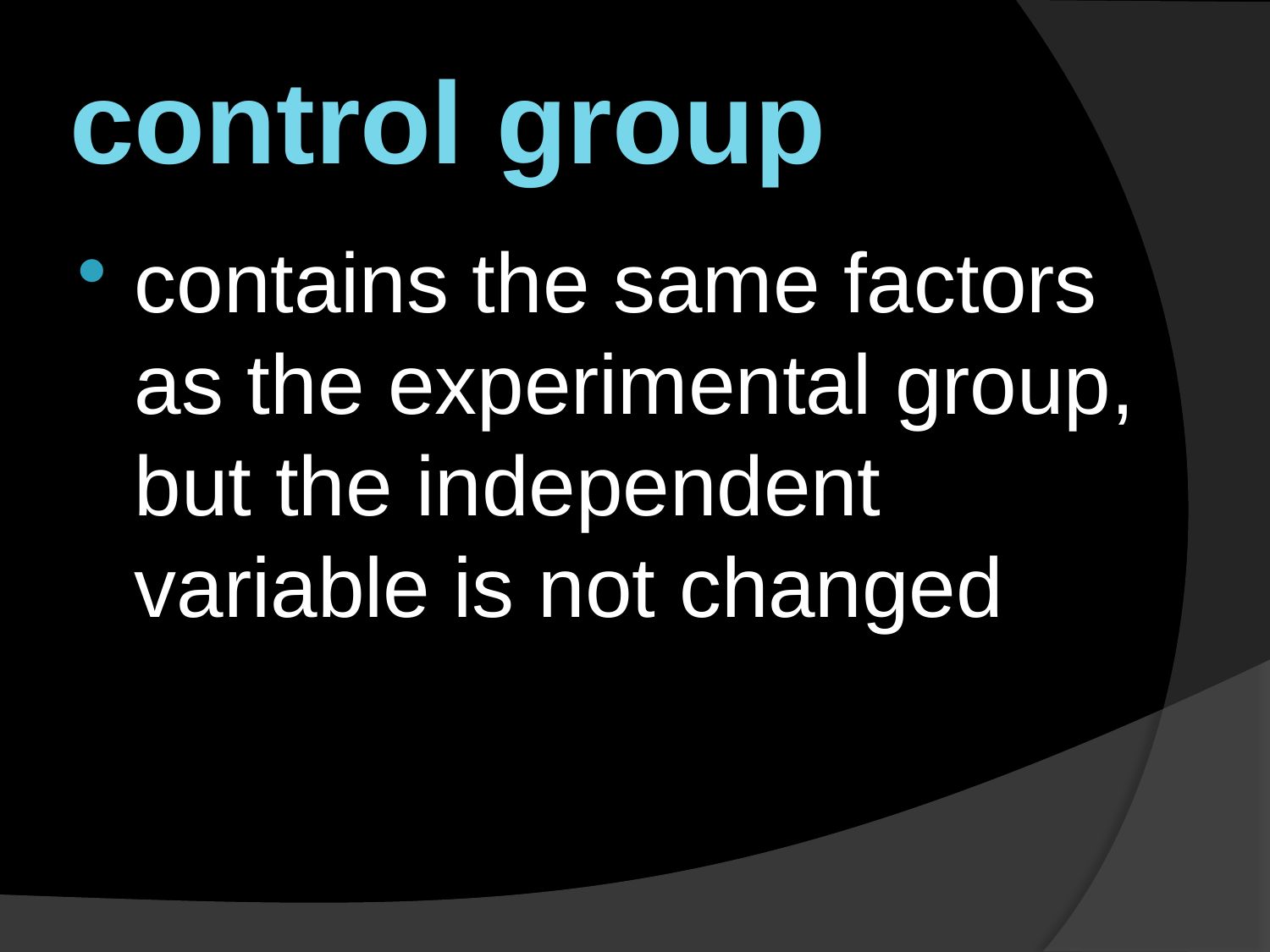

# control group
contains the same factors as the experimental group, but the independent  variable is not changed